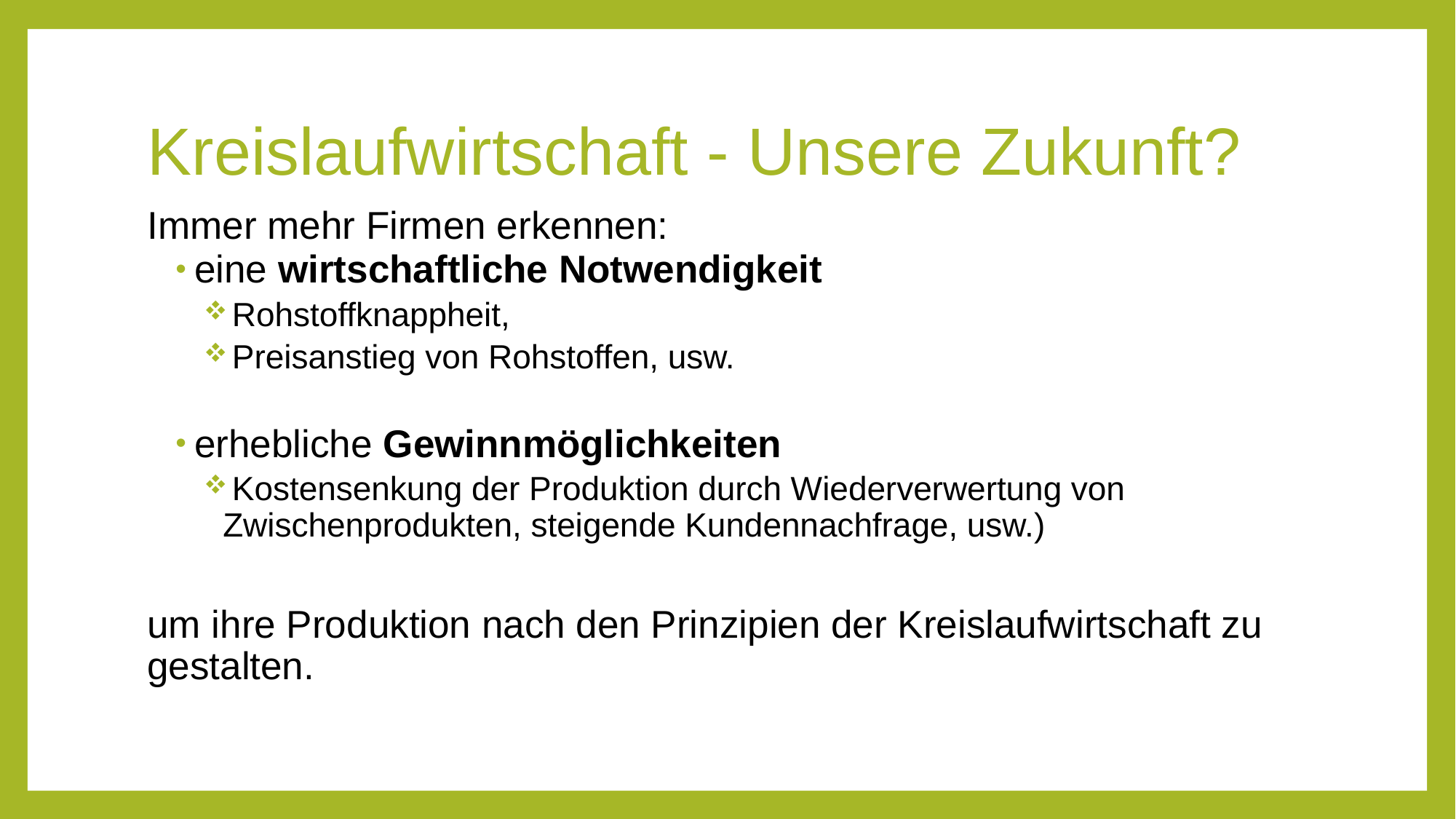

# Kreislaufwirtschaft - Unsere Zukunft?
Immer mehr Firmen erkennen:
eine wirtschaftliche Notwendigkeit
 Rohstoffknappheit,
 Preisanstieg von Rohstoffen, usw.

erhebliche Gewinnmöglichkeiten
 Kostensenkung der Produktion durch Wiederverwertung von Zwischenprodukten, steigende Kundennachfrage, usw.)

um ihre Produktion nach den Prinzipien der Kreislaufwirtschaft zu gestalten.